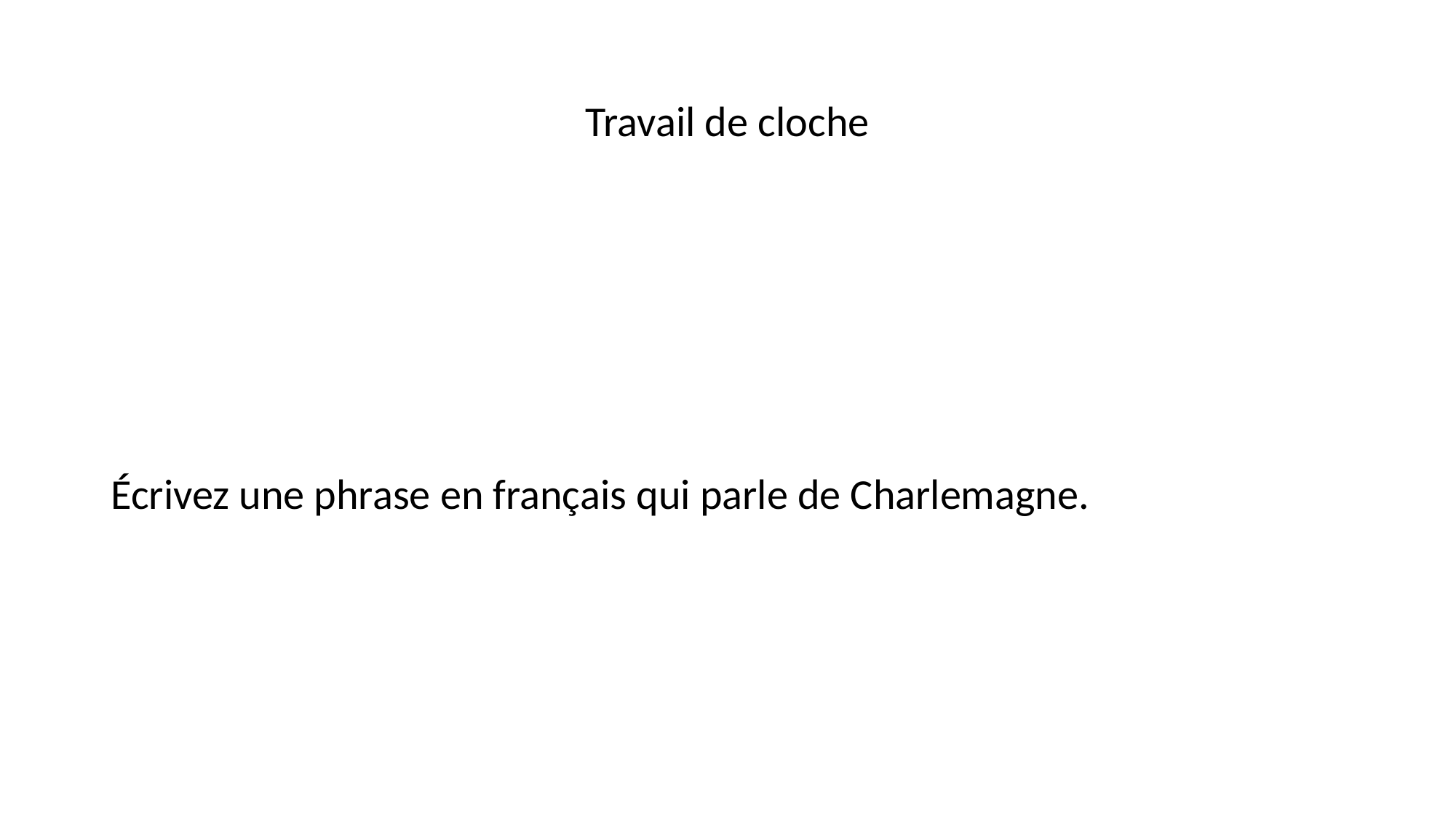

# Travail de cloche

Écrivez une phrase en français qui parle de Charlemagne.